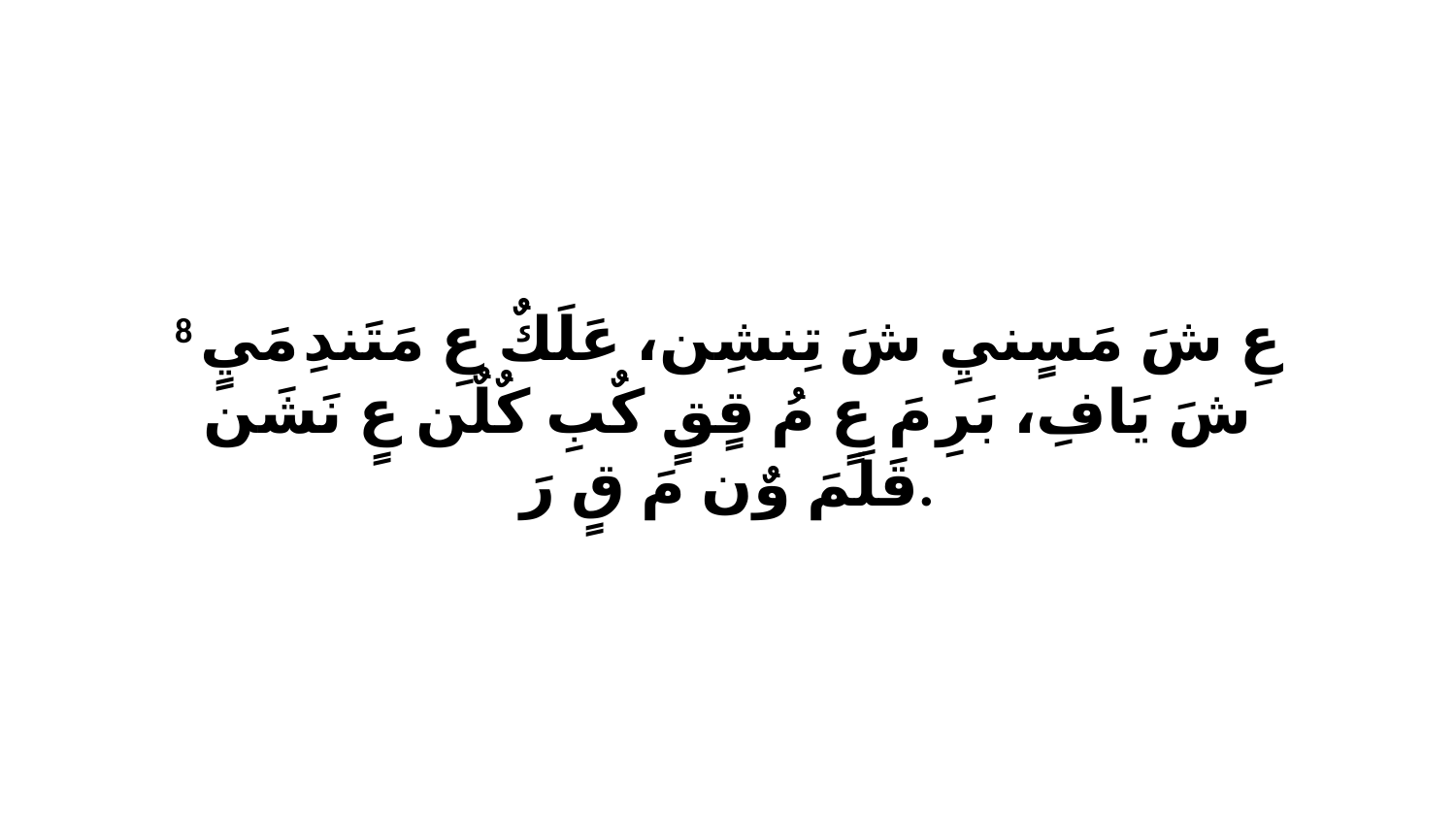

8 عِ شَ مَسٍنيِ شَ تِنشِن، عَلَكٌ عِ مَتَندِ مَيٍ شَ يَافِ، بَرِ مَ عٍ مُ قٍقٍ كٌبِ كٌلٌن عٍ نَشَن قَلَمَ وٌن مَ قٍ رَ.